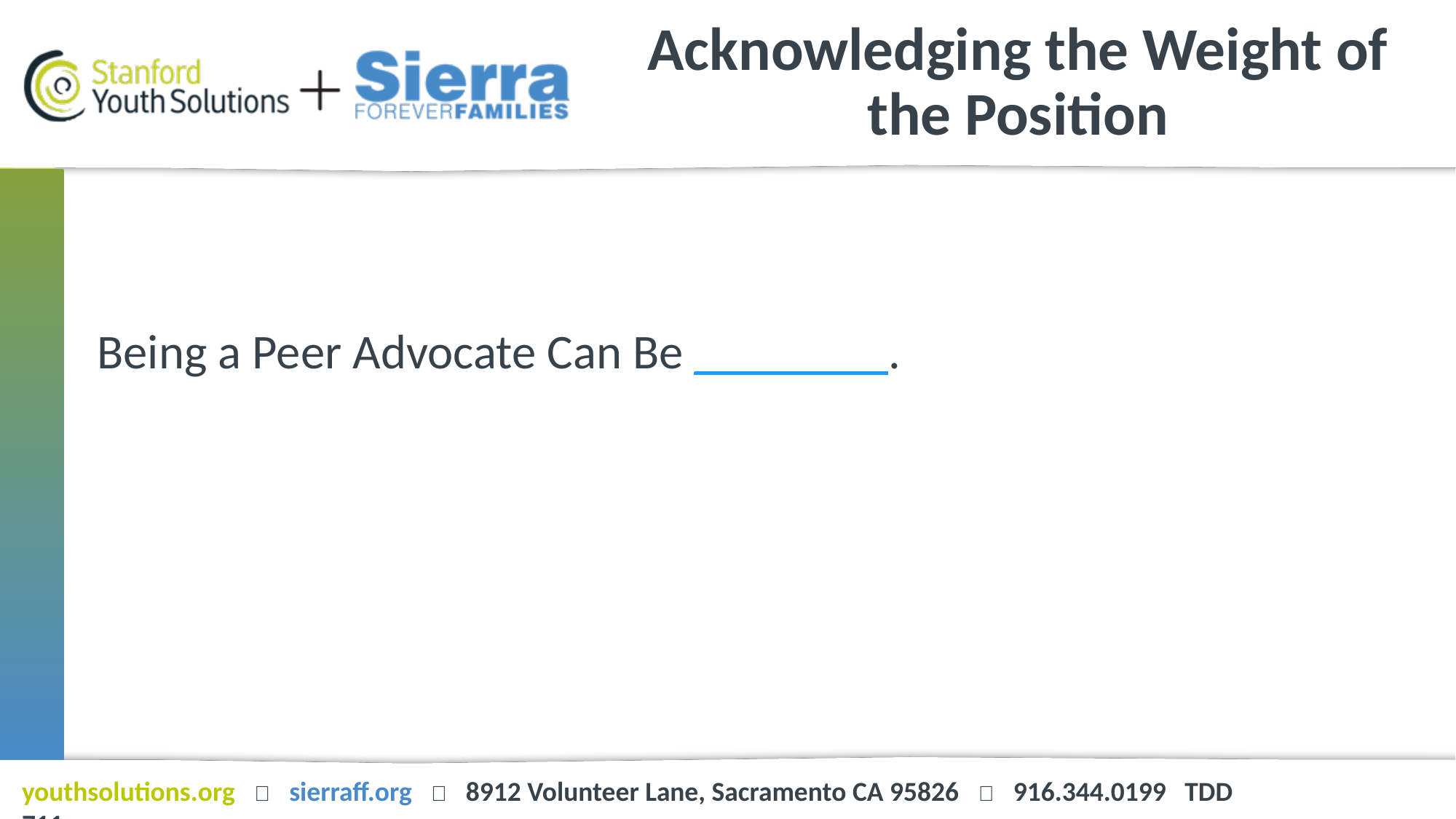

# Acknowledging the Weight of the Position

Being a Peer Advocate Can Be ________.